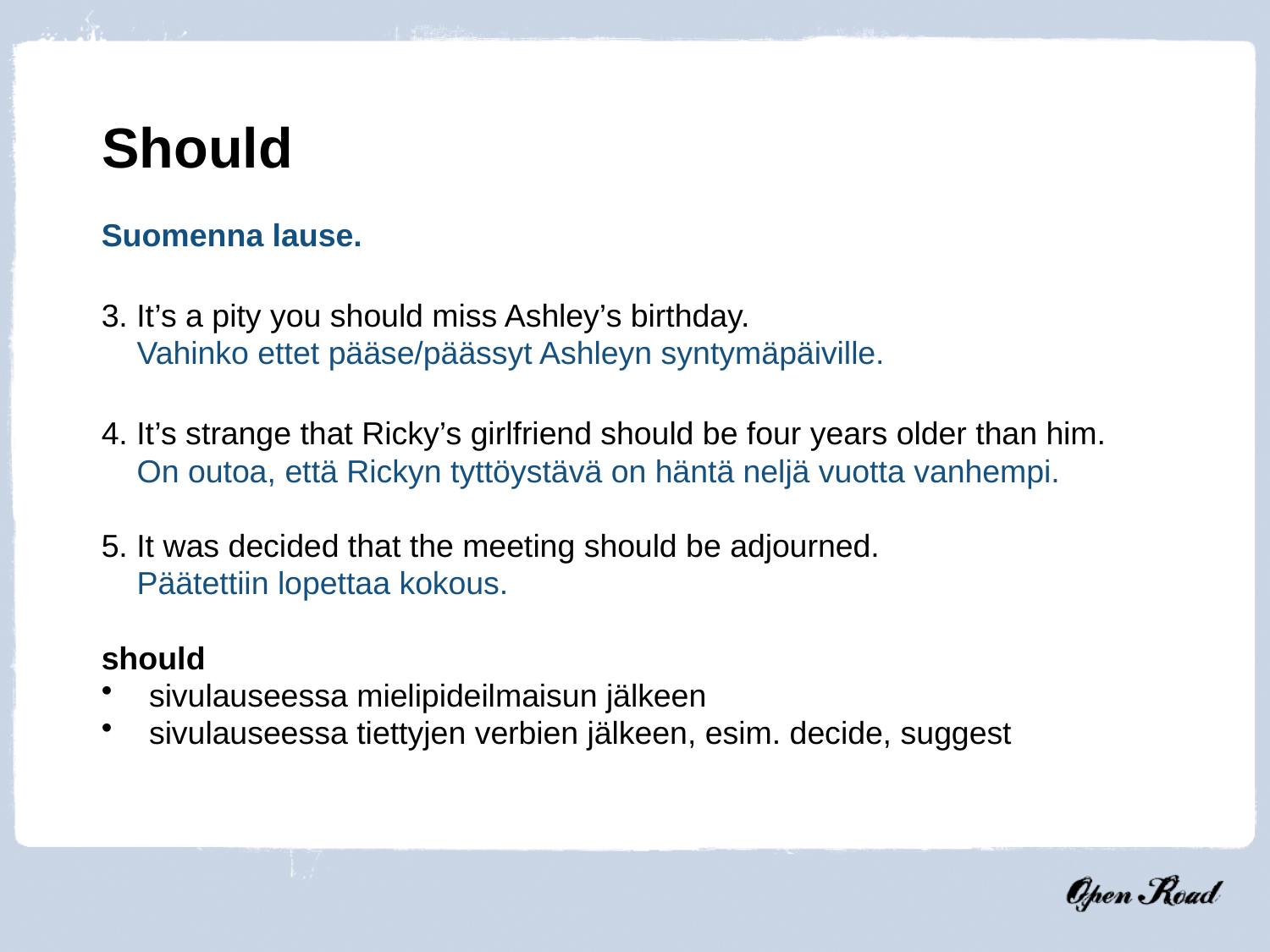

Should
Suomenna lause.

3. It’s a pity you should miss Ashley’s birthday.
    Vahinko ettet pääse/päässyt Ashleyn syntymäpäiville.

4. It’s strange that Ricky’s girlfriend should be four years older than him.
    On outoa, että Rickyn tyttöystävä on häntä neljä vuotta vanhempi.

5. It was decided that the meeting should be adjourned.
    Päätettiin lopettaa kokous.

should
sivulauseessa mielipideilmaisun jälkeen
sivulauseessa tiettyjen verbien jälkeen, esim. decide, suggest
24